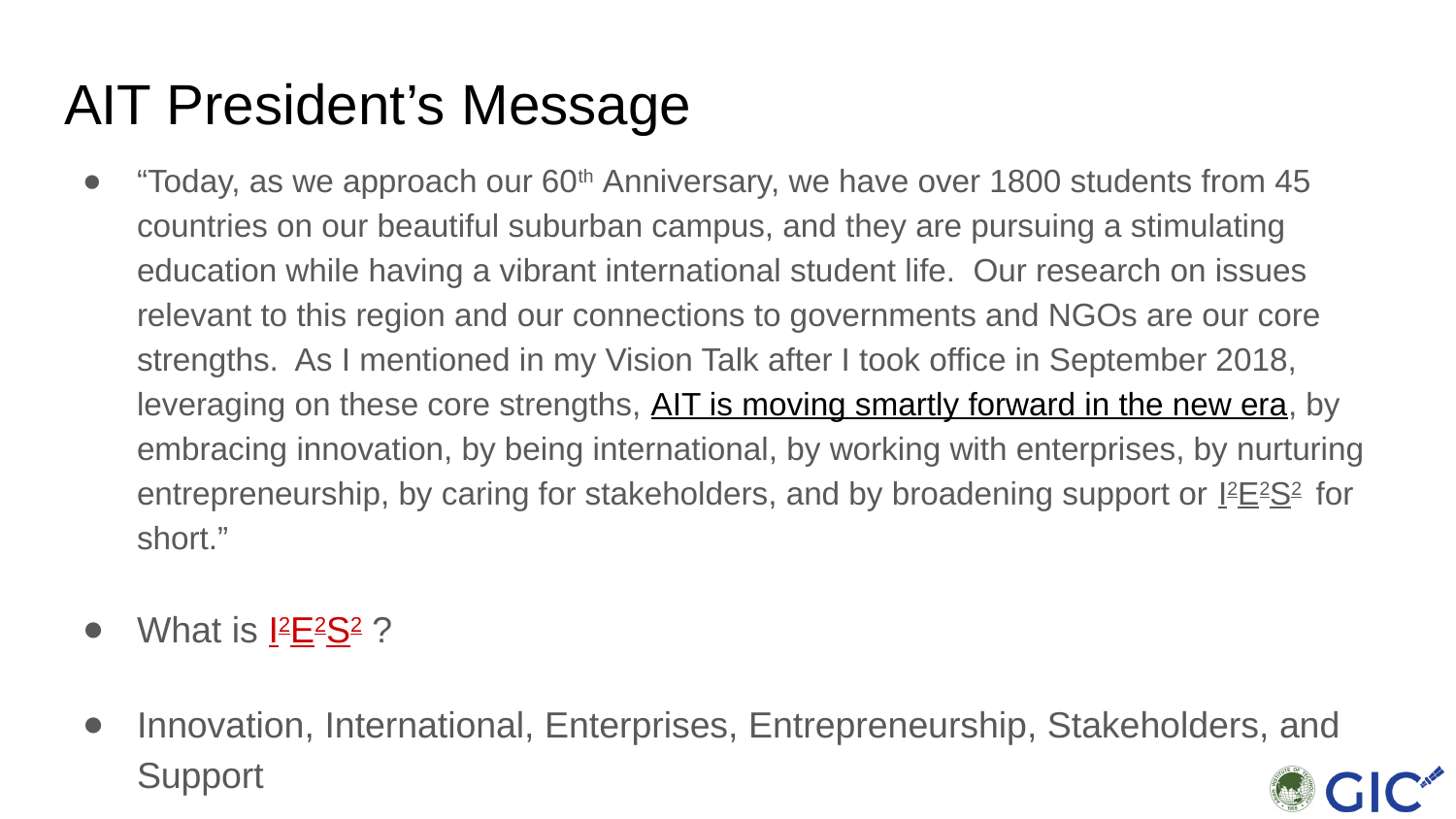

# AIT President’s Message
“Today, as we approach our 60th Anniversary, we have over 1800 students from 45 countries on our beautiful suburban campus, and they are pursuing a stimulating education while having a vibrant international student life.  Our research on issues relevant to this region and our connections to governments and NGOs are our core strengths.  As I mentioned in my Vision Talk after I took office in September 2018, leveraging on these core strengths, AIT is moving smartly forward in the new era, by embracing innovation, by being international, by working with enterprises, by nurturing entrepreneurship, by caring for stakeholders, and by broadening support or I2E2S2  for short.”

What is I2E2S2 ?

Innovation, International, Enterprises, Entrepreneurship, Stakeholders, and Support